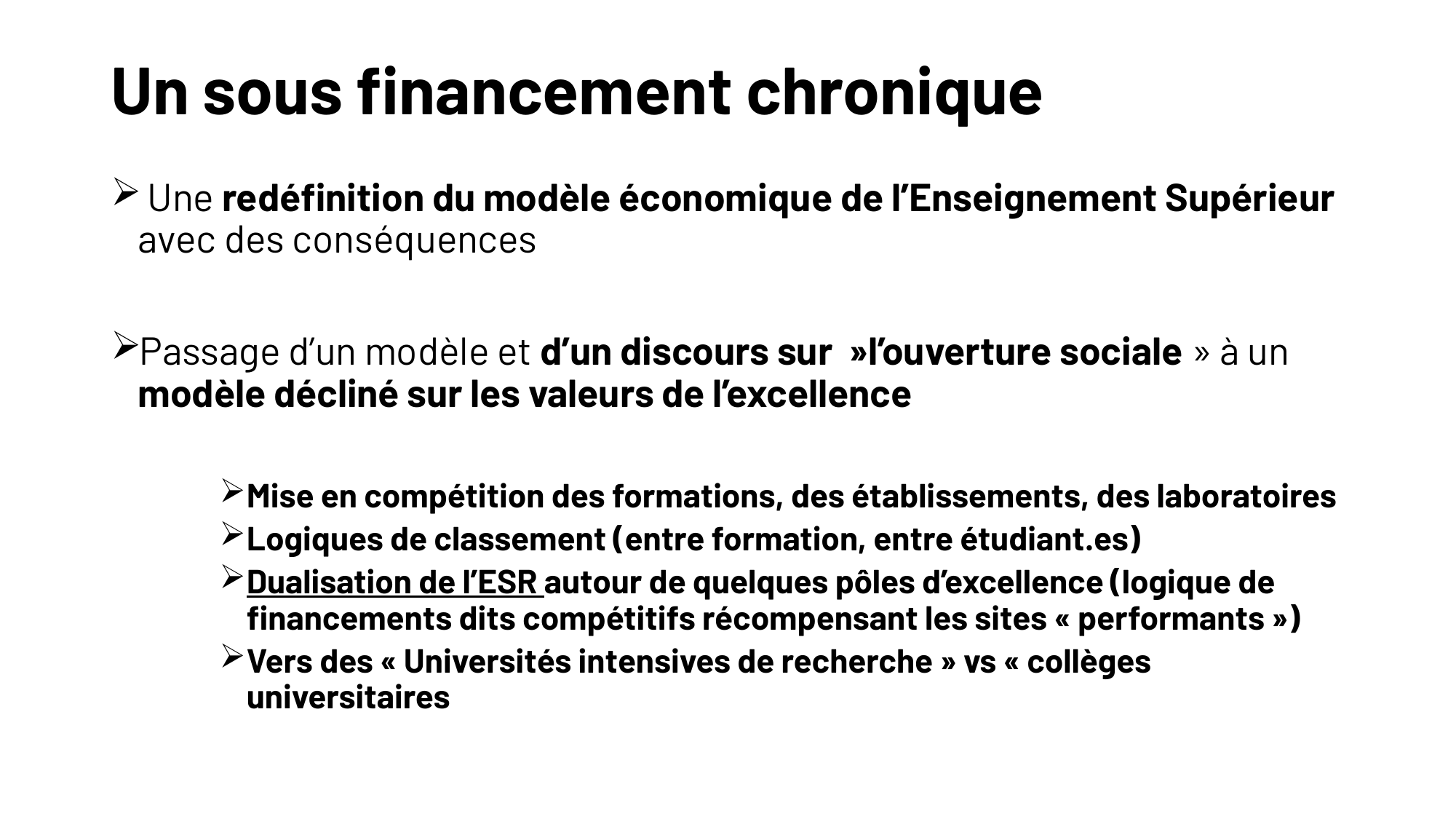

# Un sous financement chronique
 Une redéfinition du modèle économique de l’Enseignement Supérieur avec des conséquences

Passage d’un modèle et d’un discours sur  »l’ouverture sociale » à un modèle décliné sur les valeurs de l’excellence

Mise en compétition des formations, des établissements, des laboratoires
Logiques de classement (entre formation, entre étudiant.es)
Dualisation de l’ESR autour de quelques pôles d’excellence (logique de financements dits compétitifs récompensant les sites « performants »)
Vers des « Universités intensives de recherche » vs « collèges universitaires